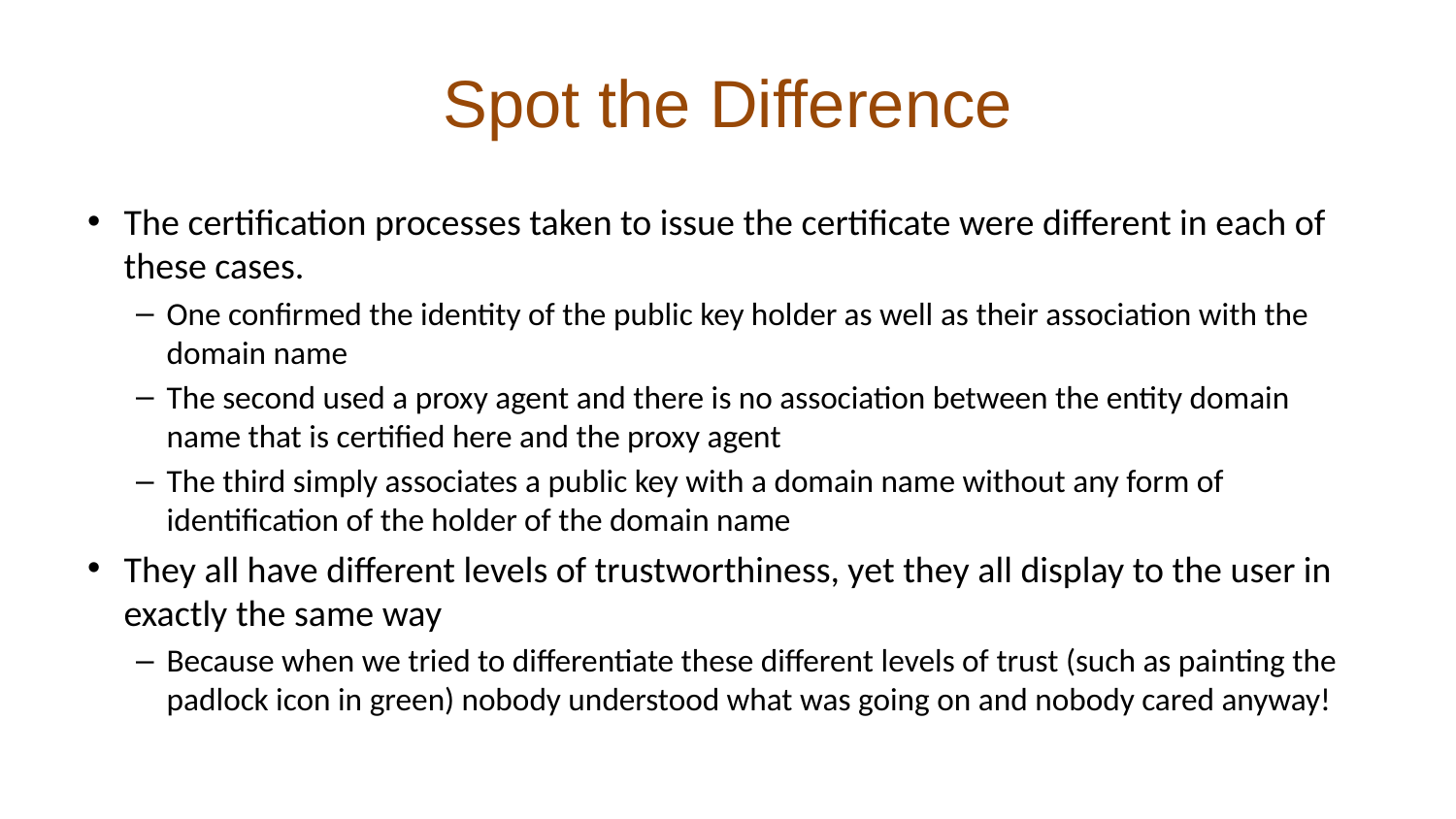

# Spot the Difference
The certification processes taken to issue the certificate were different in each of these cases.
One confirmed the identity of the public key holder as well as their association with the domain name
The second used a proxy agent and there is no association between the entity domain name that is certified here and the proxy agent
The third simply associates a public key with a domain name without any form of identification of the holder of the domain name
They all have different levels of trustworthiness, yet they all display to the user in exactly the same way
Because when we tried to differentiate these different levels of trust (such as painting the padlock icon in green) nobody understood what was going on and nobody cared anyway!